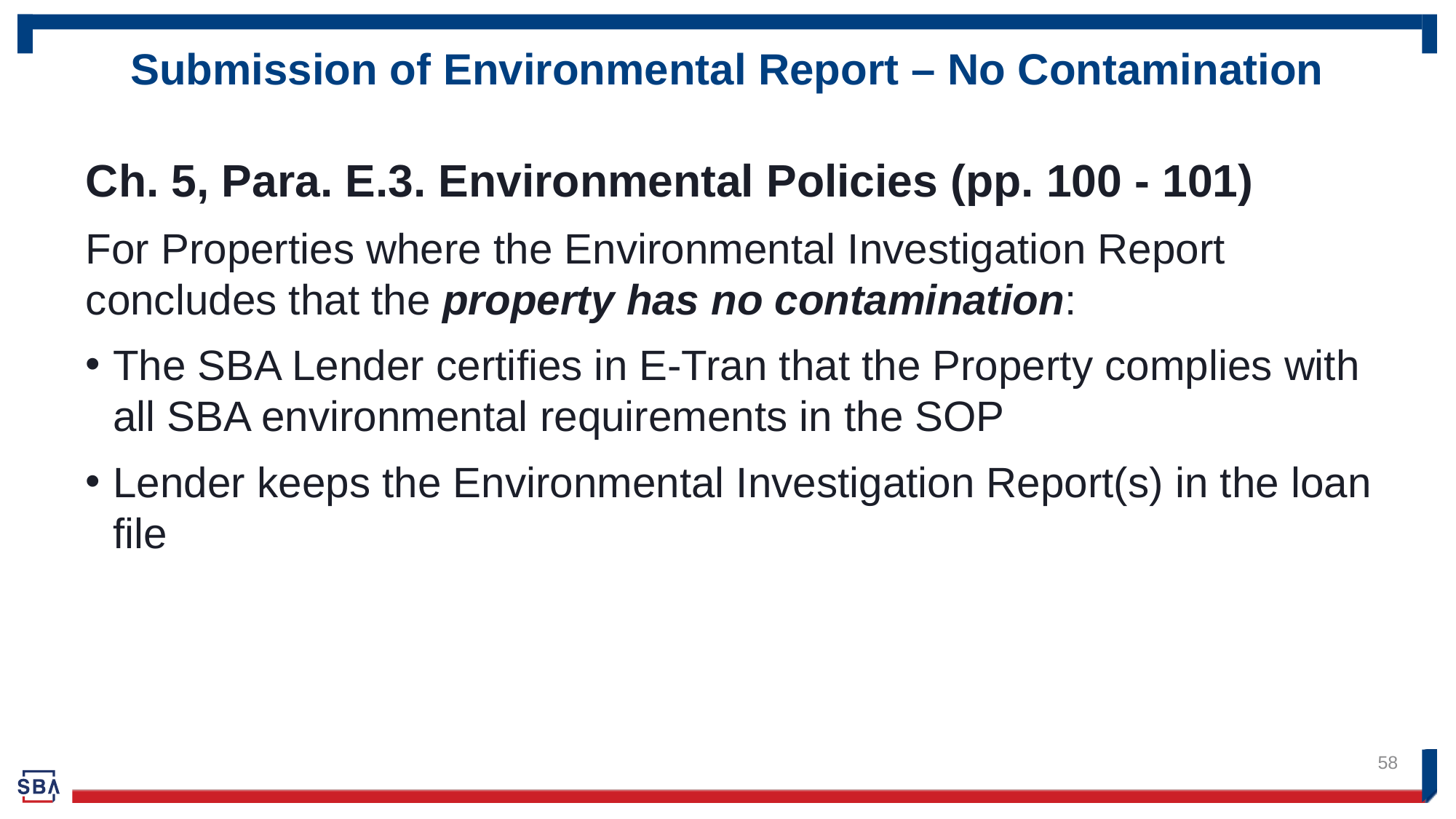

# Submission of Environmental Report – No Contamination
Ch. 5, Para. E.3. Environmental Policies (pp. 100 - 101)
For Properties where the Environmental Investigation Report concludes that the property has no contamination:
The SBA Lender certifies in E-Tran that the Property complies with all SBA environmental requirements in the SOP
Lender keeps the Environmental Investigation Report(s) in the loan file

58